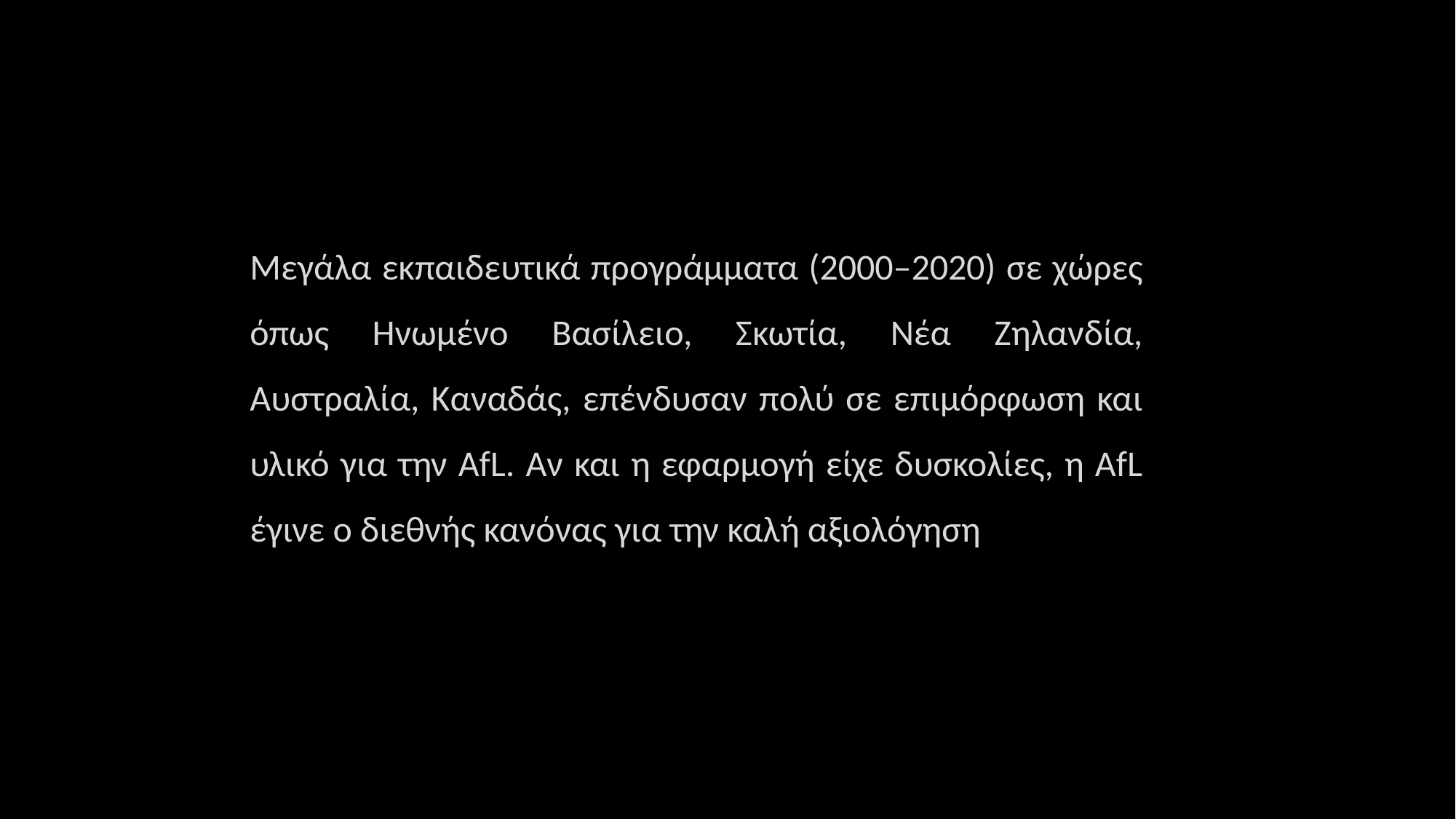

Μεγάλα εκπαιδευτικά προγράμματα (2000–2020) σε χώρες όπως Ηνωμένο Βασίλειο, Σκωτία, Νέα Ζηλανδία, Αυστραλία, Καναδάς, επένδυσαν πολύ σε επιμόρφωση και υλικό για την AfL. Αν και η εφαρμογή είχε δυσκολίες, η AfL έγινε ο διεθνής κανόνας για την καλή αξιολόγηση